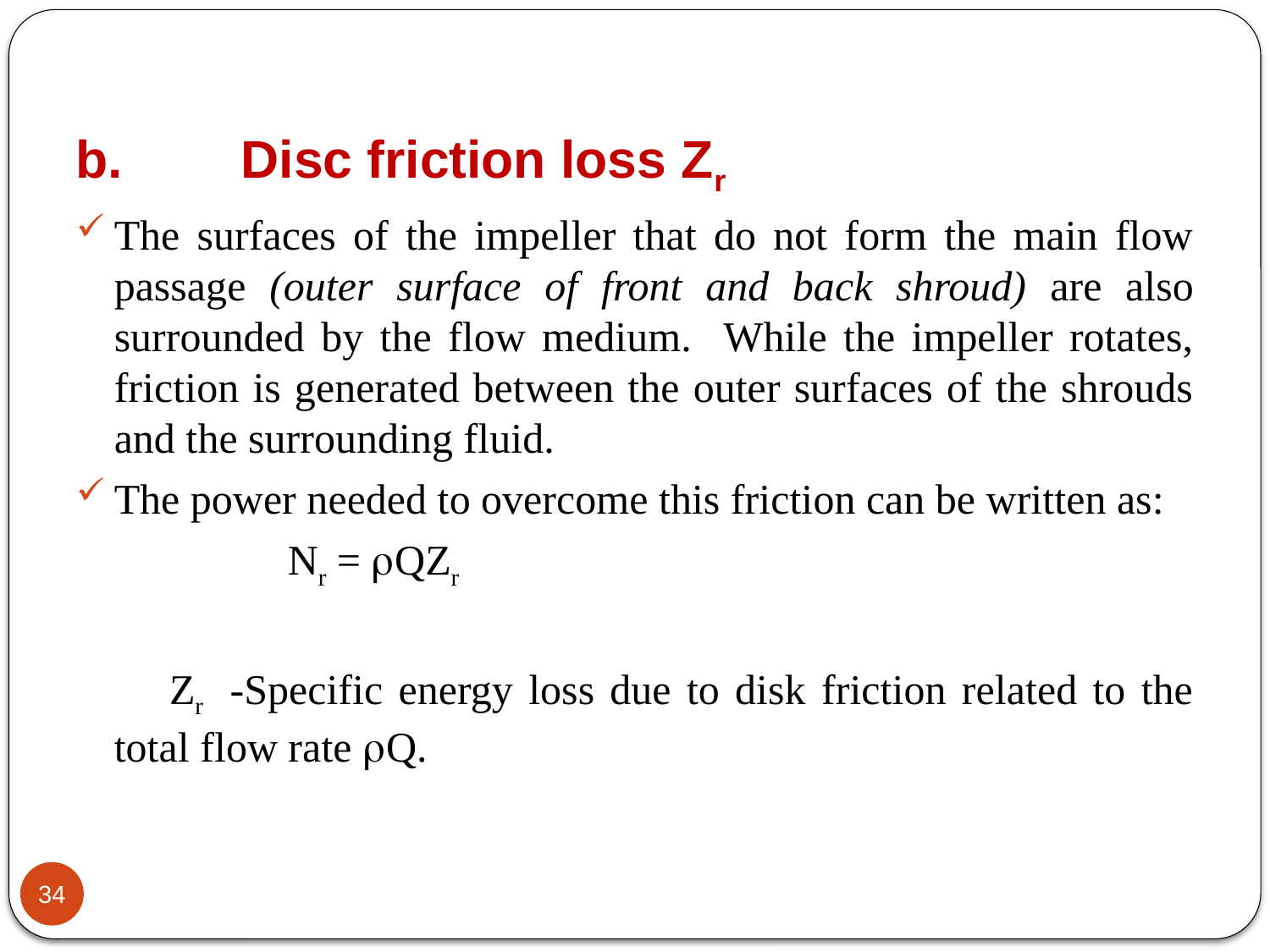

b.	Disc friction loss Zr
The surfaces of the impeller that do not form the main flow passage (outer surface of front and back shroud) are also surrounded by the flow medium.  While the impeller rotates, friction is generated between the outer surfaces of the shrouds and the surrounding fluid.
The power needed to overcome this friction can be written as:
                    Nr = ρQZr

      Zr  -Specific energy loss due to disk friction related to the total flow rate ρQ.

34